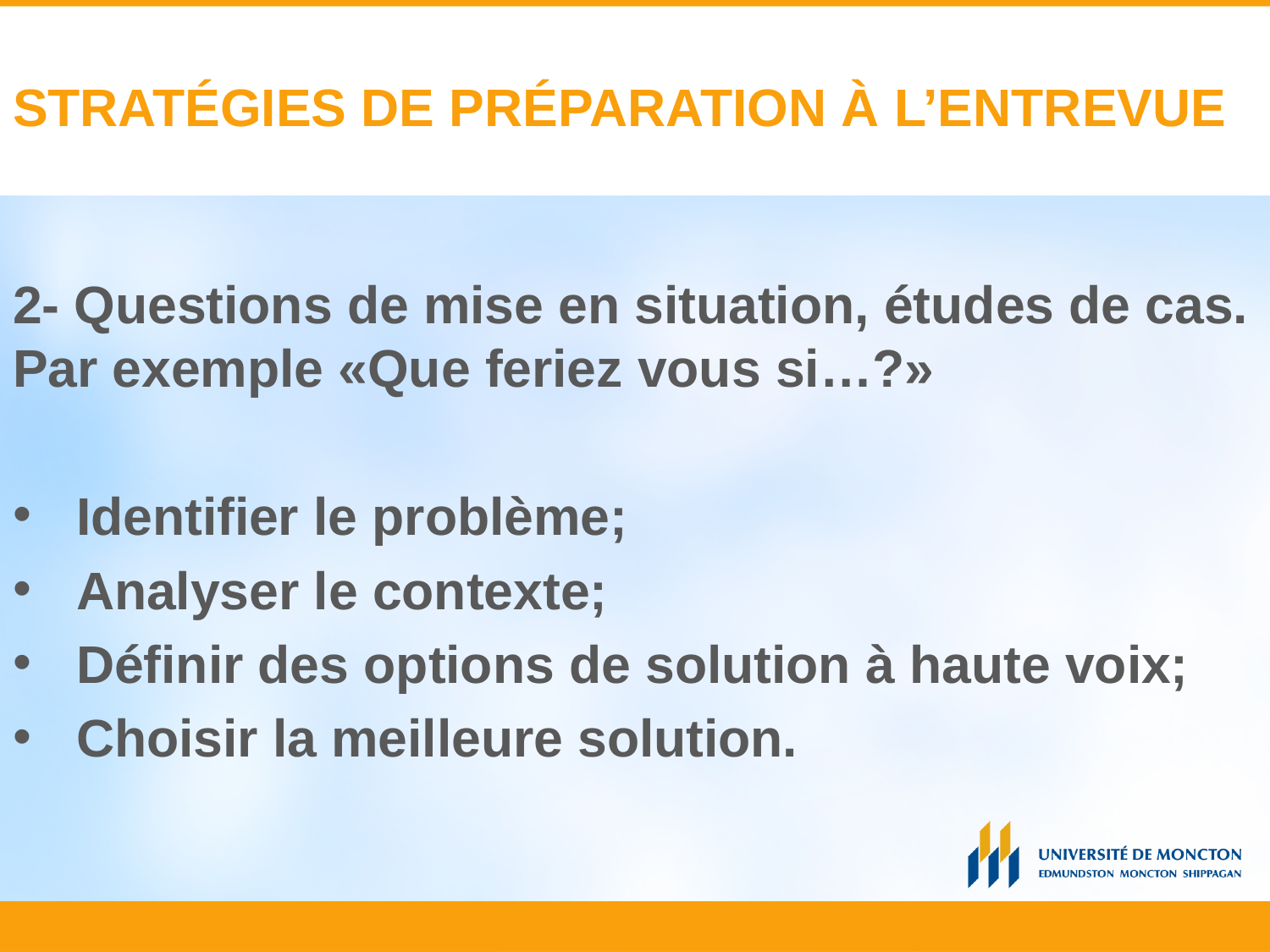

# STRATÉGIES DE PRÉPARATION À L’ENTREVUE

2- Questions de mise en situation, études de cas. Par exemple «Que feriez vous si…?»

Identifier le problème;
Analyser le contexte;
Définir des options de solution à haute voix;
Choisir la meilleure solution.